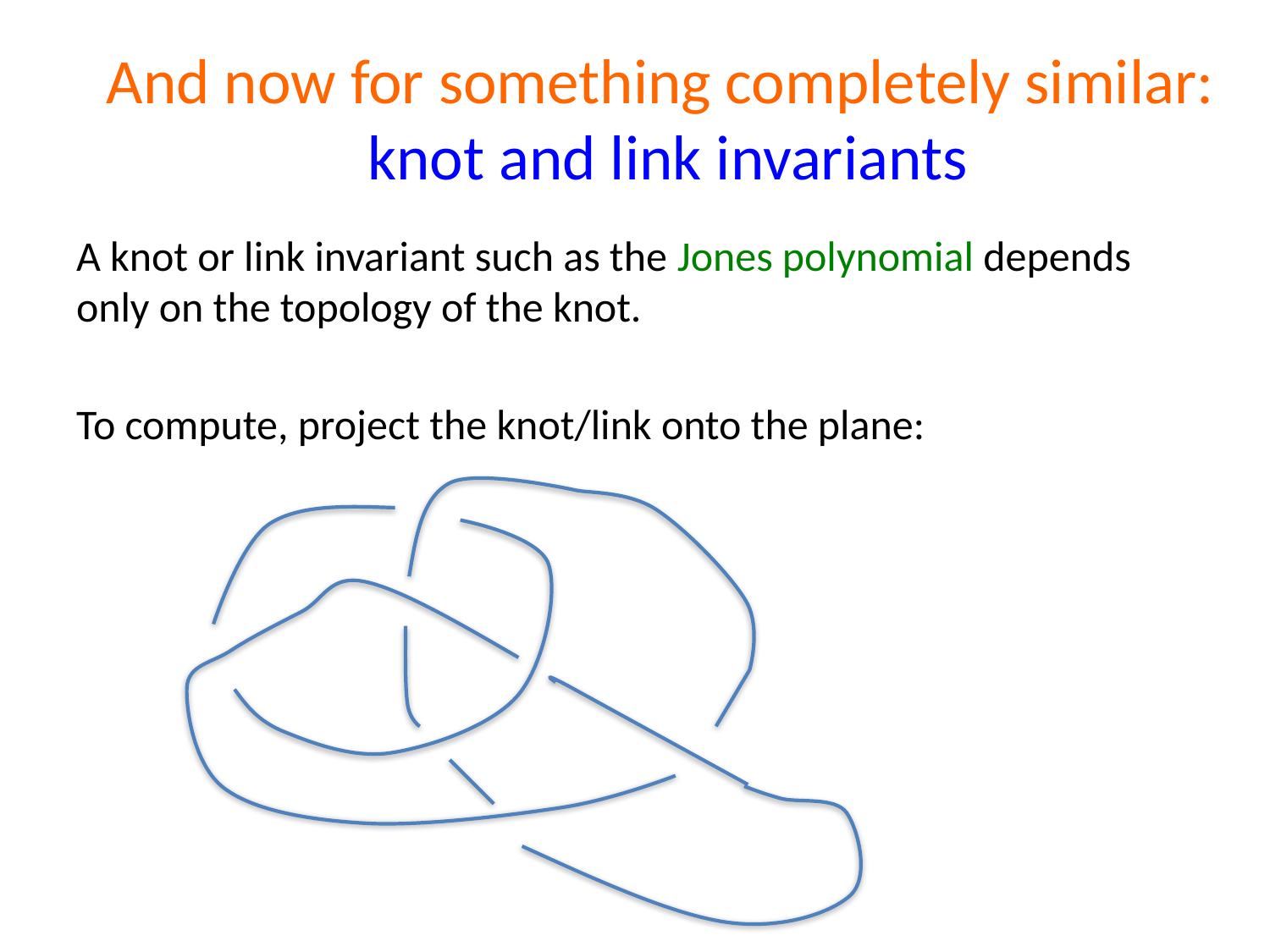

# And now for something completely similar: knot and link invariants
A knot or link invariant such as the Jones polynomial depends only on the topology of the knot.

To compute, project the knot/link onto the plane: